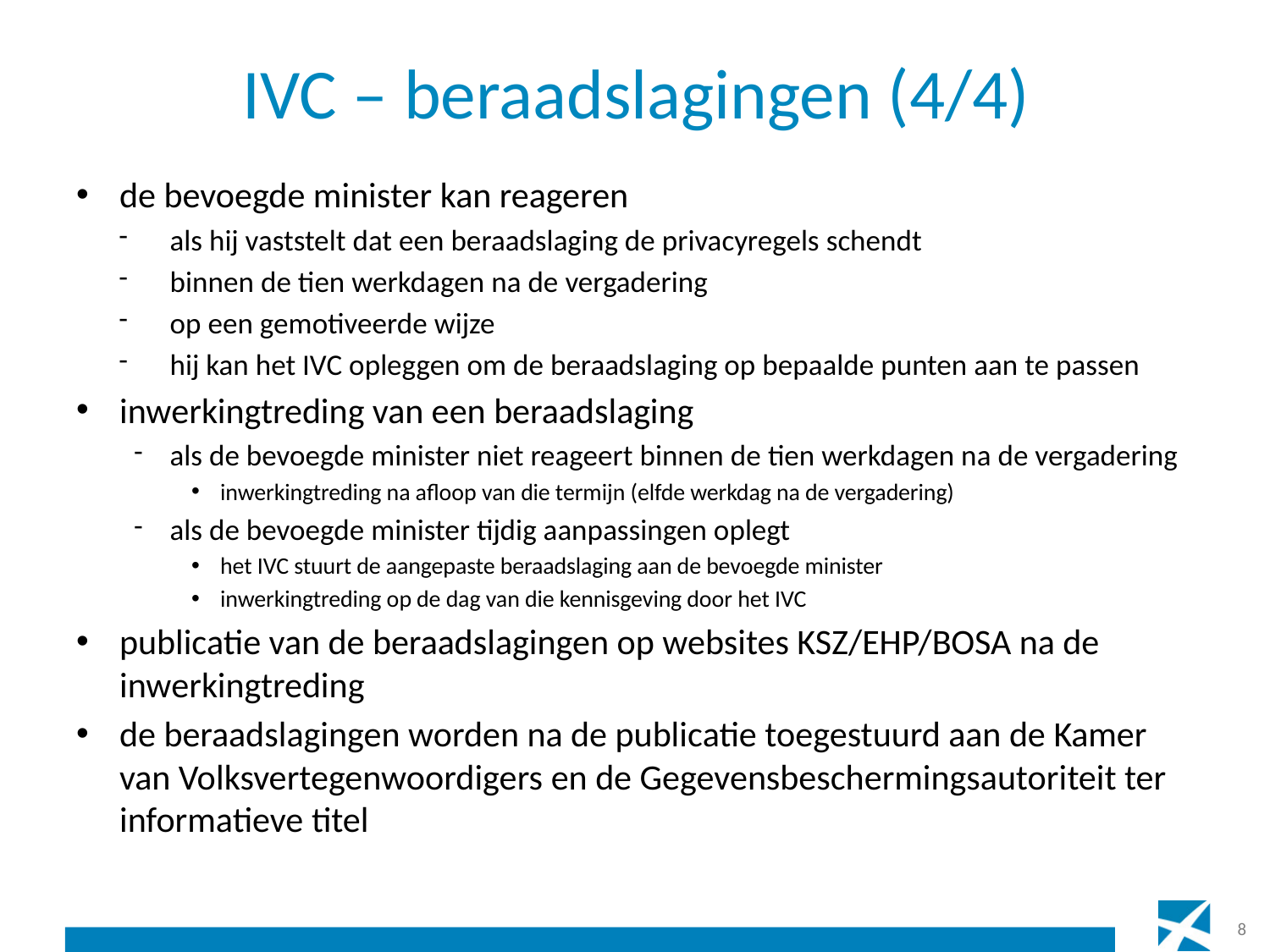

# IVC – beraadslagingen (4/4)
de bevoegde minister kan reageren
als hij vaststelt dat een beraadslaging de privacyregels schendt
binnen de tien werkdagen na de vergadering
op een gemotiveerde wijze
hij kan het IVC opleggen om de beraadslaging op bepaalde punten aan te passen
inwerkingtreding van een beraadslaging
als de bevoegde minister niet reageert binnen de tien werkdagen na de vergadering
inwerkingtreding na afloop van die termijn (elfde werkdag na de vergadering)
als de bevoegde minister tijdig aanpassingen oplegt
het IVC stuurt de aangepaste beraadslaging aan de bevoegde minister
inwerkingtreding op de dag van die kennisgeving door het IVC
publicatie van de beraadslagingen op websites KSZ/EHP/BOSA na de inwerkingtreding
de beraadslagingen worden na de publicatie toegestuurd aan de Kamer van Volksvertegenwoordigers en de Gegevensbeschermingsautoriteit ter informatieve titel

8